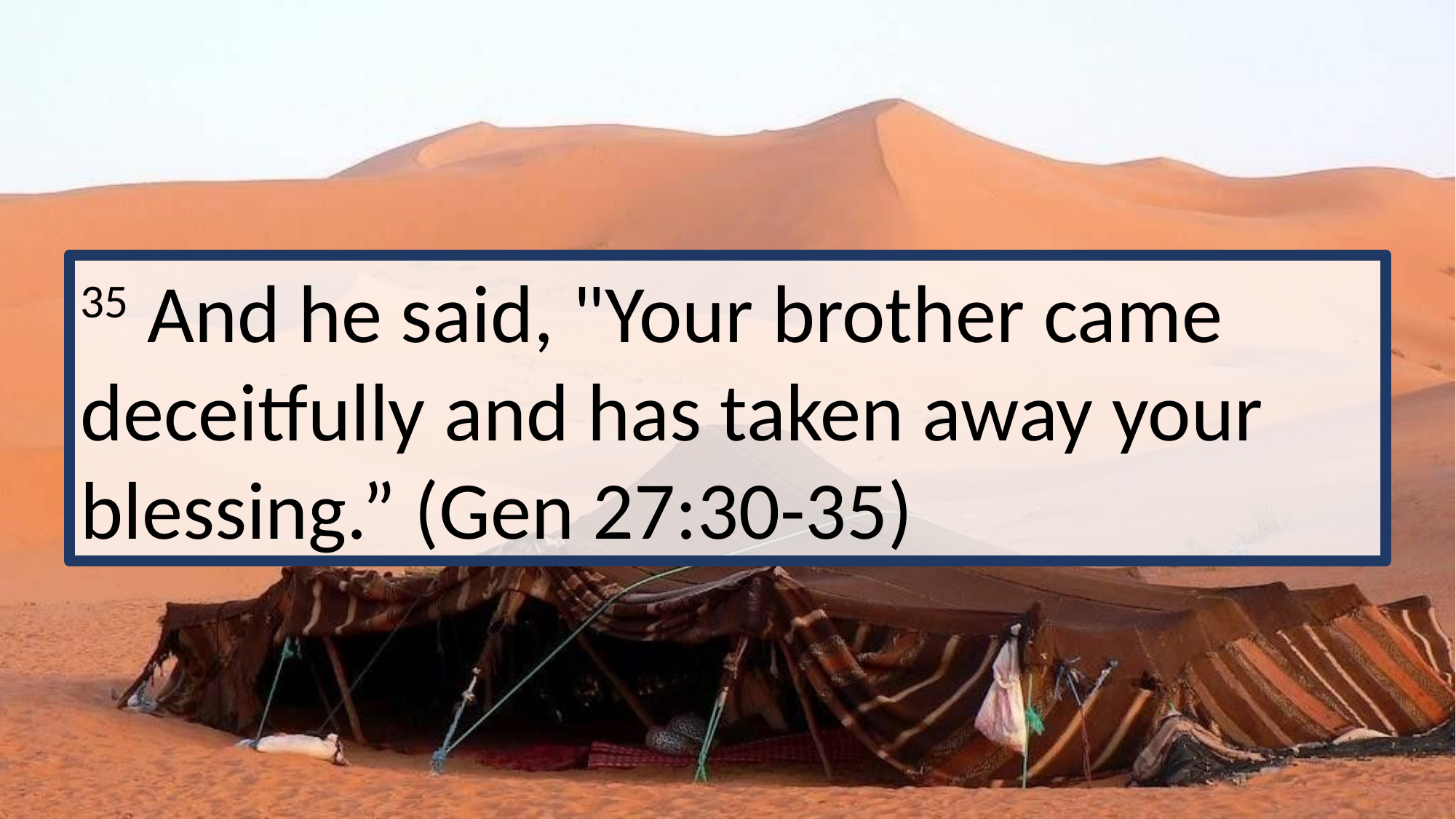

35 And he said, "Your brother came deceitfully and has taken away your blessing.” (Gen 27:30-35)